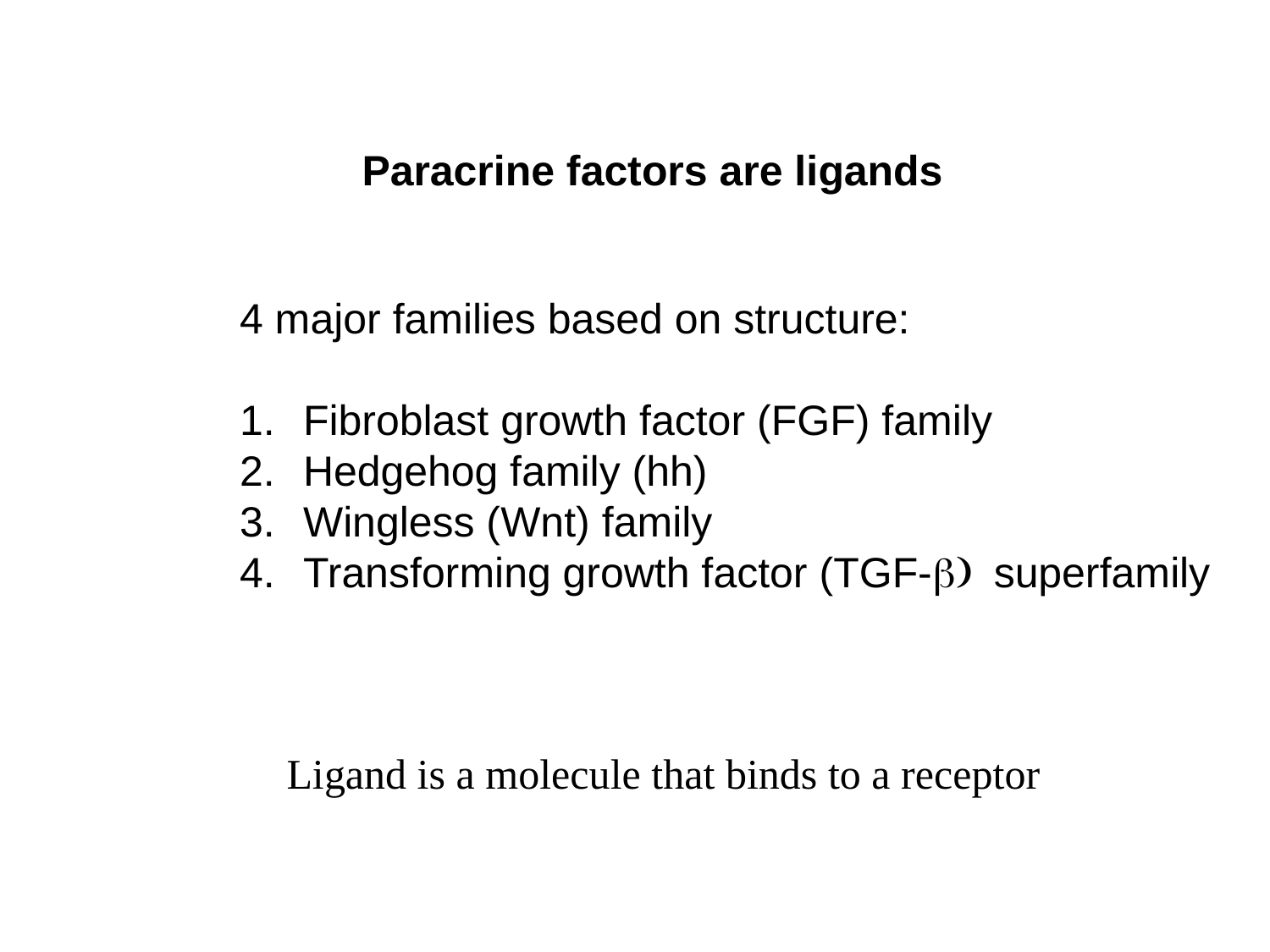

Paracrine factors are ligands
4 major families based on structure:

Fibroblast growth factor (FGF) family
Hedgehog family (hh)
Wingless (Wnt) family
Transforming growth factor (TGF-β) superfamily

Ligand is a molecule that binds to a receptor